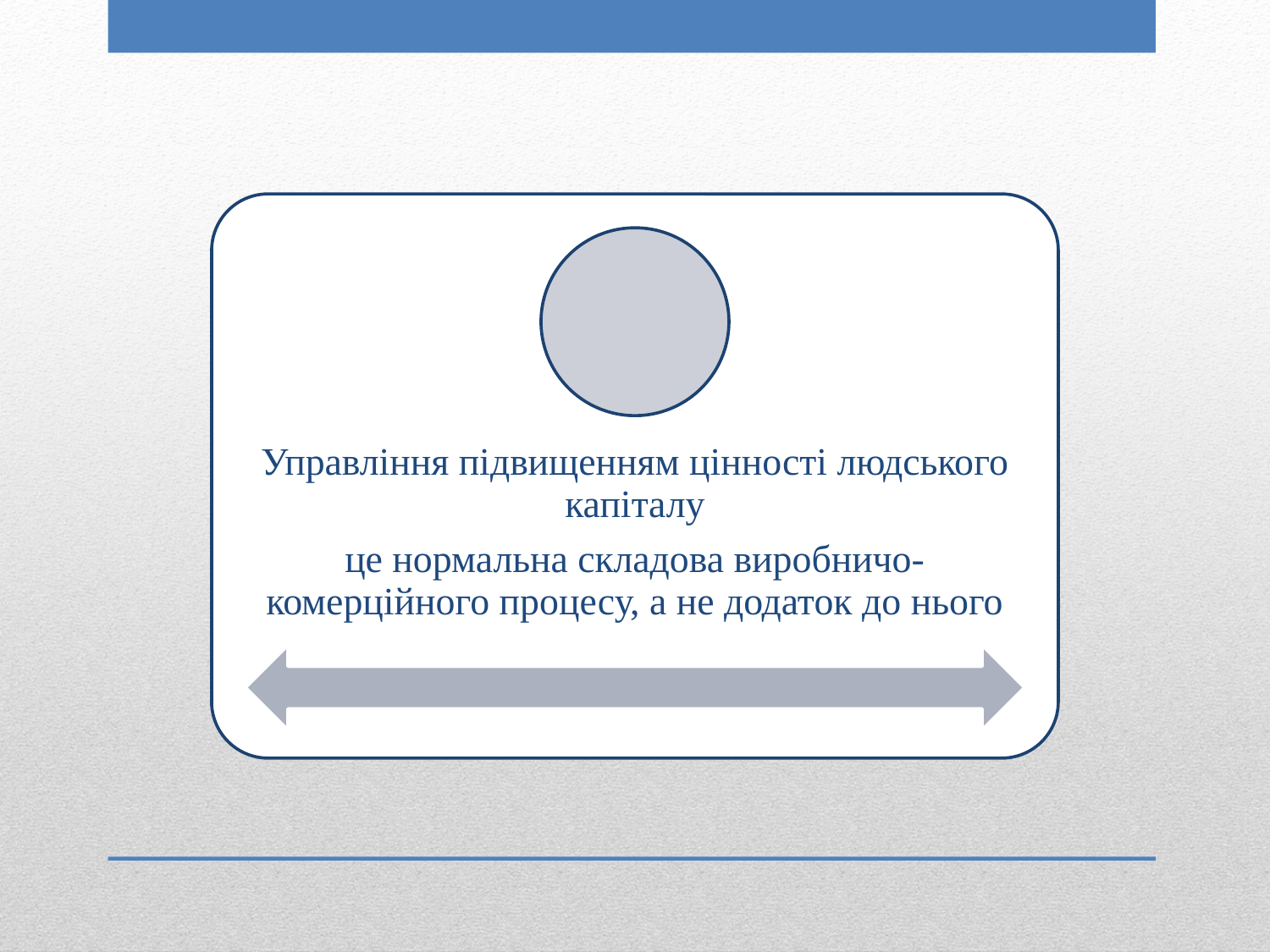

Управління підвищенням цінності людського капіталу
це нормальна складова виробничо-комерційного процесу, а не додаток до нього